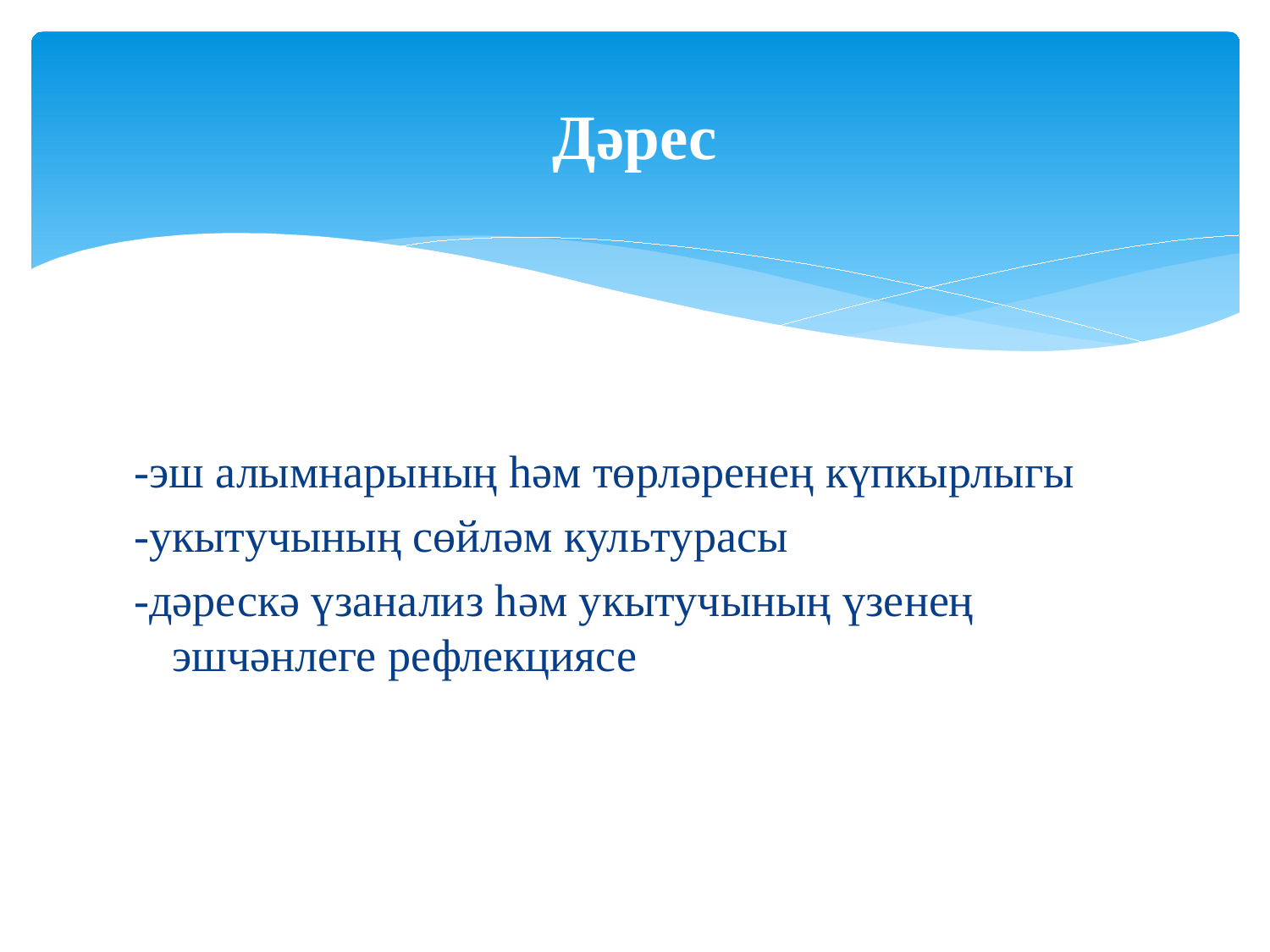

# Дәрес

-эш алымнарының һәм төрләренең күпкырлыгы
-укытучының сөйләм культурасы
-дәрескә үзанализ һәм укытучының үзенең эшчәнлеге рефлекциясе